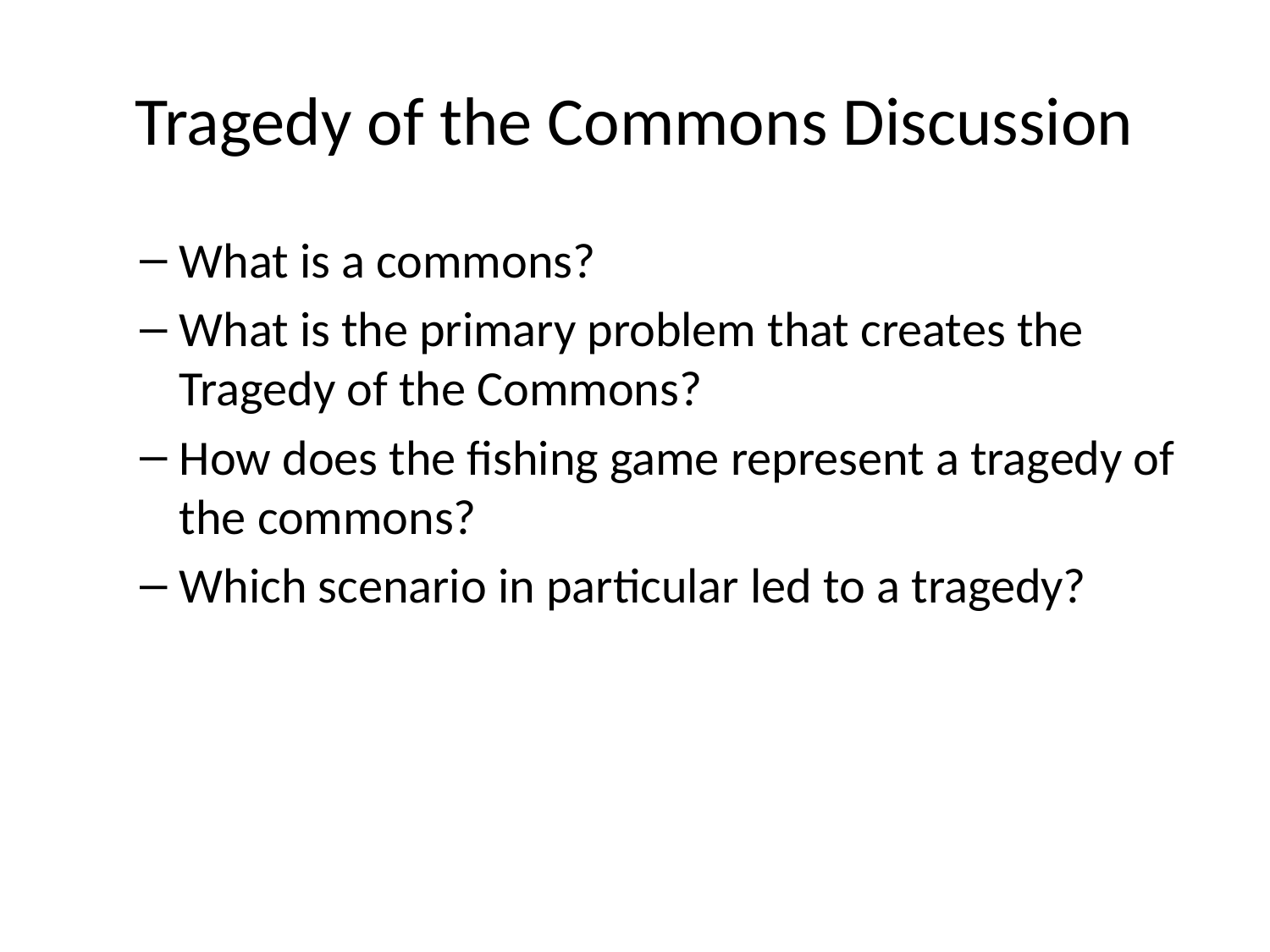

# Tragedy of the Commons Discussion
What is a commons?
What is the primary problem that creates the Tragedy of the Commons?
How does the fishing game represent a tragedy of the commons?
Which scenario in particular led to a tragedy?